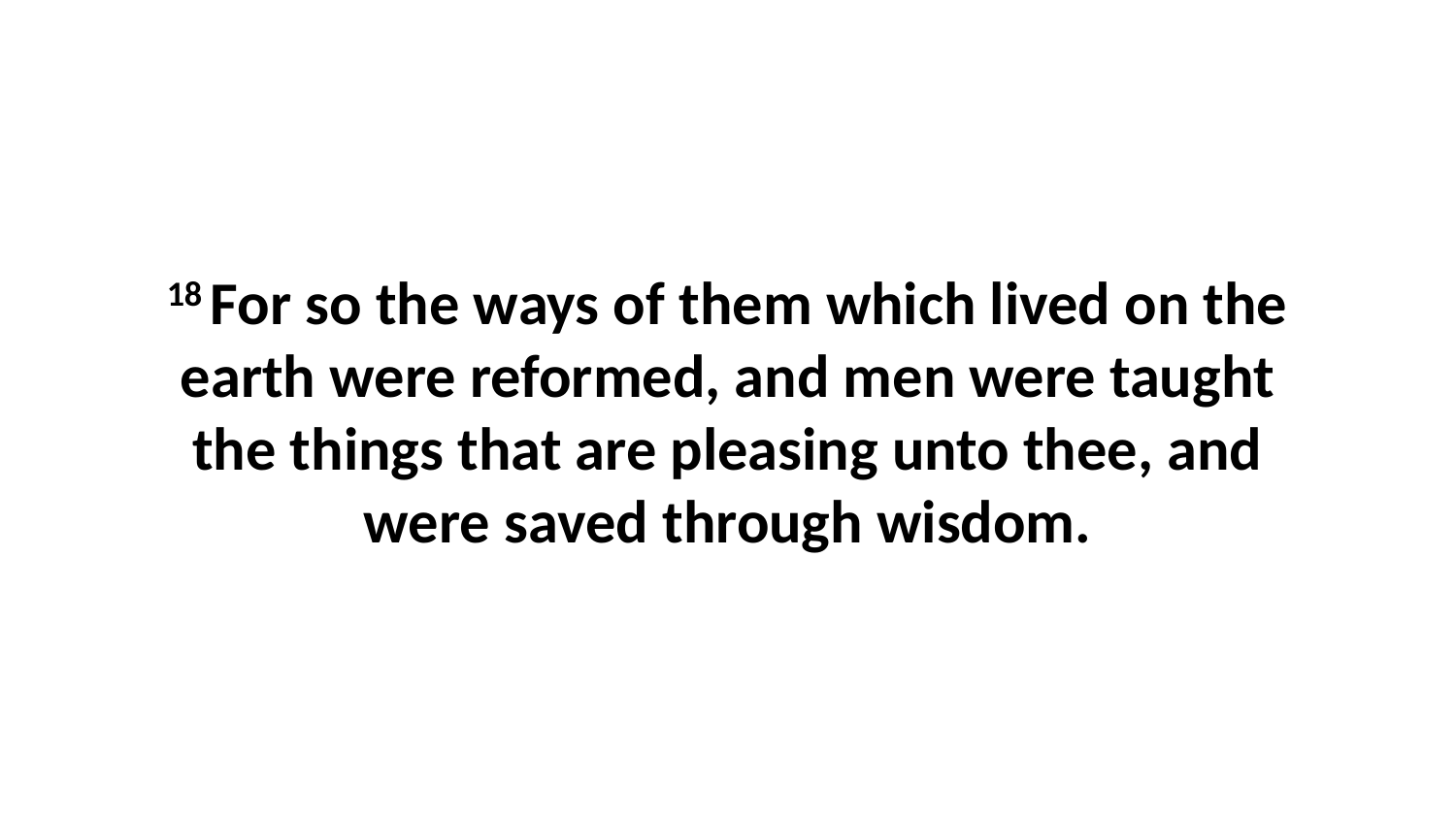

18 For so the ways of them which lived on the earth were reformed, and men were taught the things that are pleasing unto thee, and were saved through wisdom.